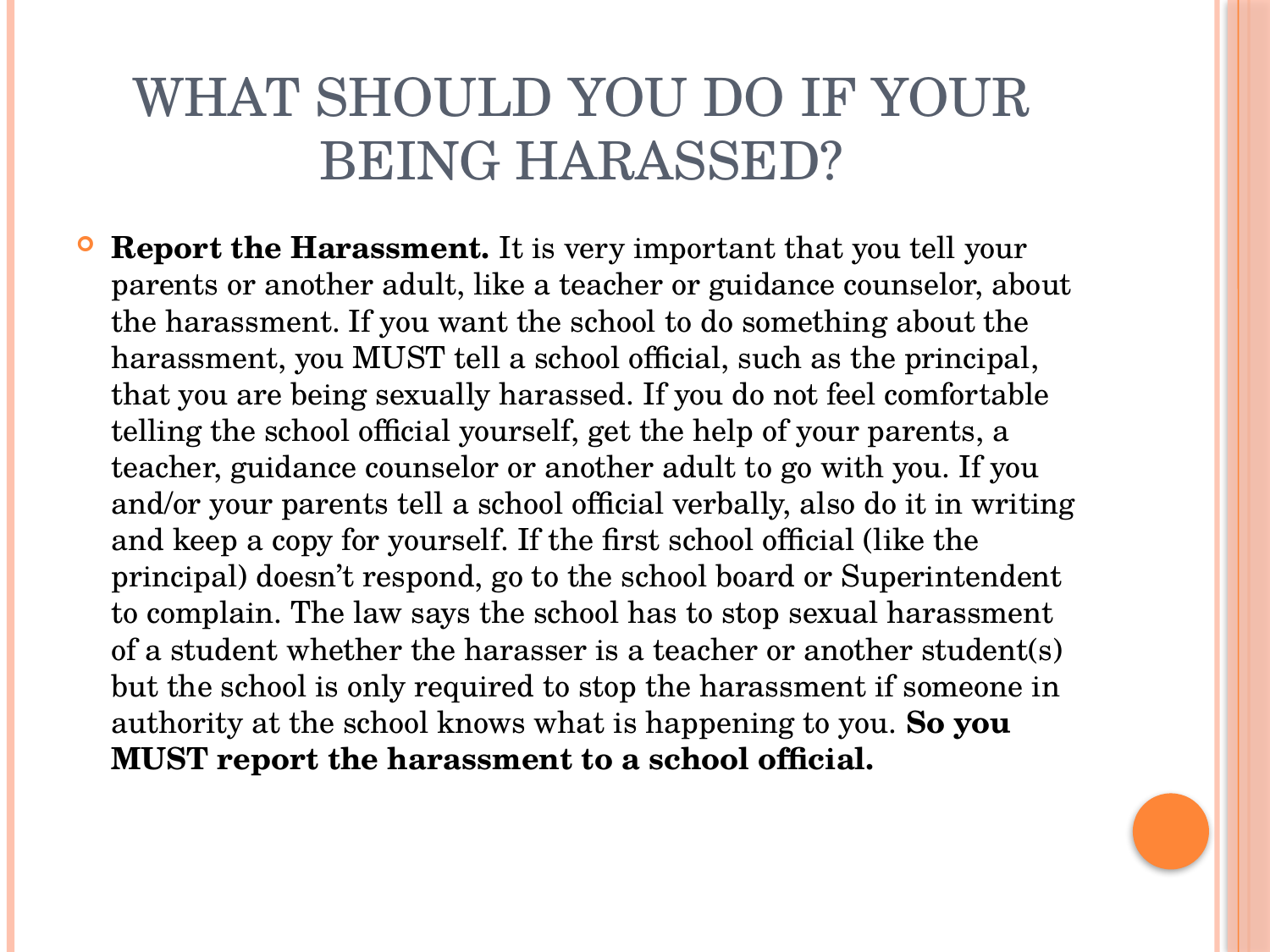

# What should you do if your being harassed?
Report the Harassment. It is very important that you tell your parents or another adult, like a teacher or guidance counselor, about the harassment. If you want the school to do something about the harassment, you MUST tell a school official, such as the principal, that you are being sexually harassed. If you do not feel comfortable telling the school official yourself, get the help of your parents, a teacher, guidance counselor or another adult to go with you. If you and/or your parents tell a school official verbally, also do it in writing and keep a copy for yourself. If the first school official (like the principal) doesn’t respond, go to the school board or Superintendent to complain. The law says the school has to stop sexual harassment of a student whether the harasser is a teacher or another student(s) but the school is only required to stop the harassment if someone in authority at the school knows what is happening to you. So you MUST report the harassment to a school official.